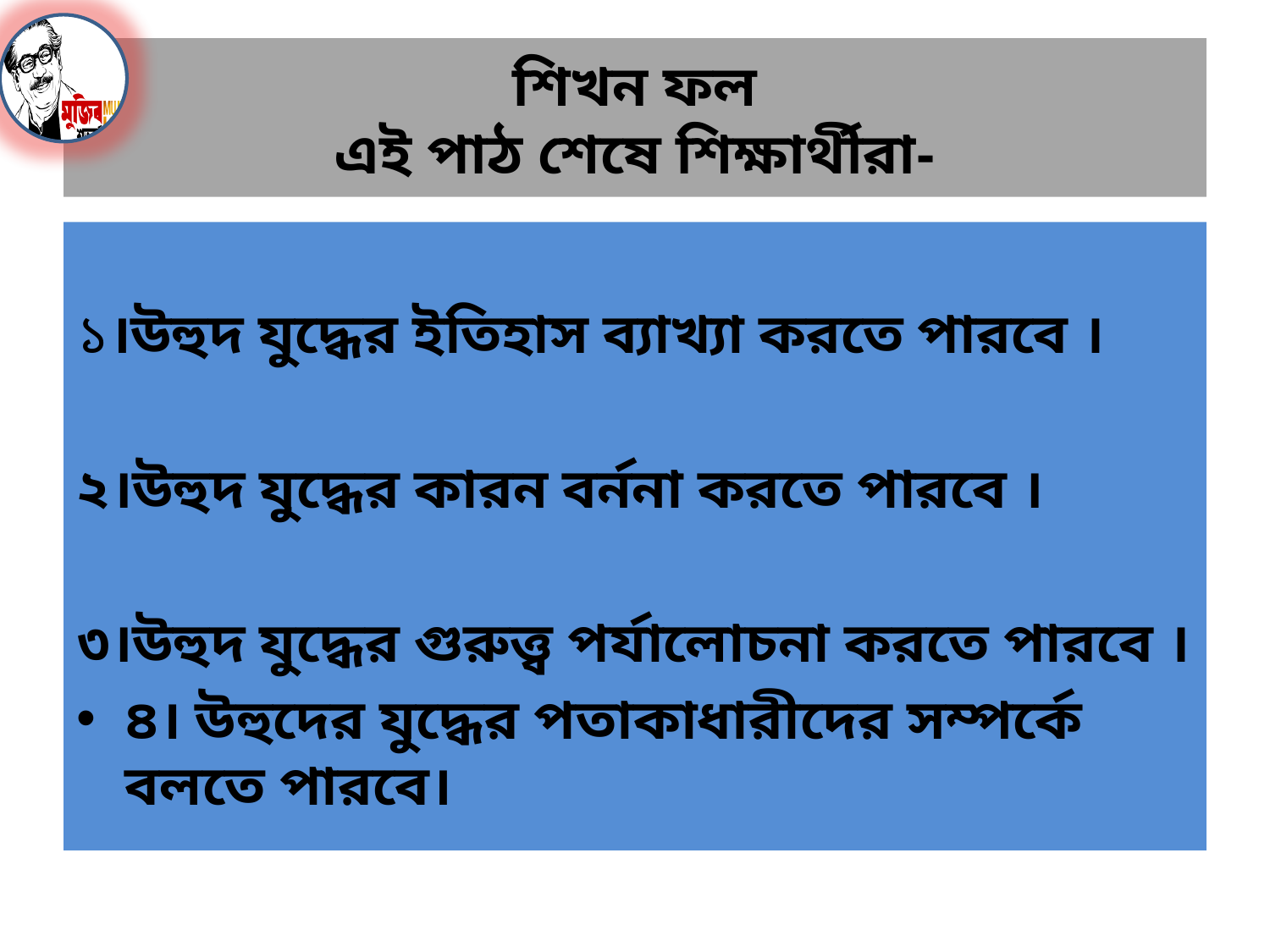

# শিখন ফল এই পাঠ শেষে শিক্ষার্থীরা-

১।উহুদ যুদ্ধের ইতিহাস ব্যাখ্যা করতে পারবে ।

২।উহুদ যুদ্ধের কারন বর্ননা করতে পারবে ।

৩।উহুদ যুদ্ধের গুরুত্ত্ব পর্যালোচনা করতে পারবে ।
৪। উহুদের যুদ্ধের পতাকাধারীদের সম্পর্কে বলতে পারবে।